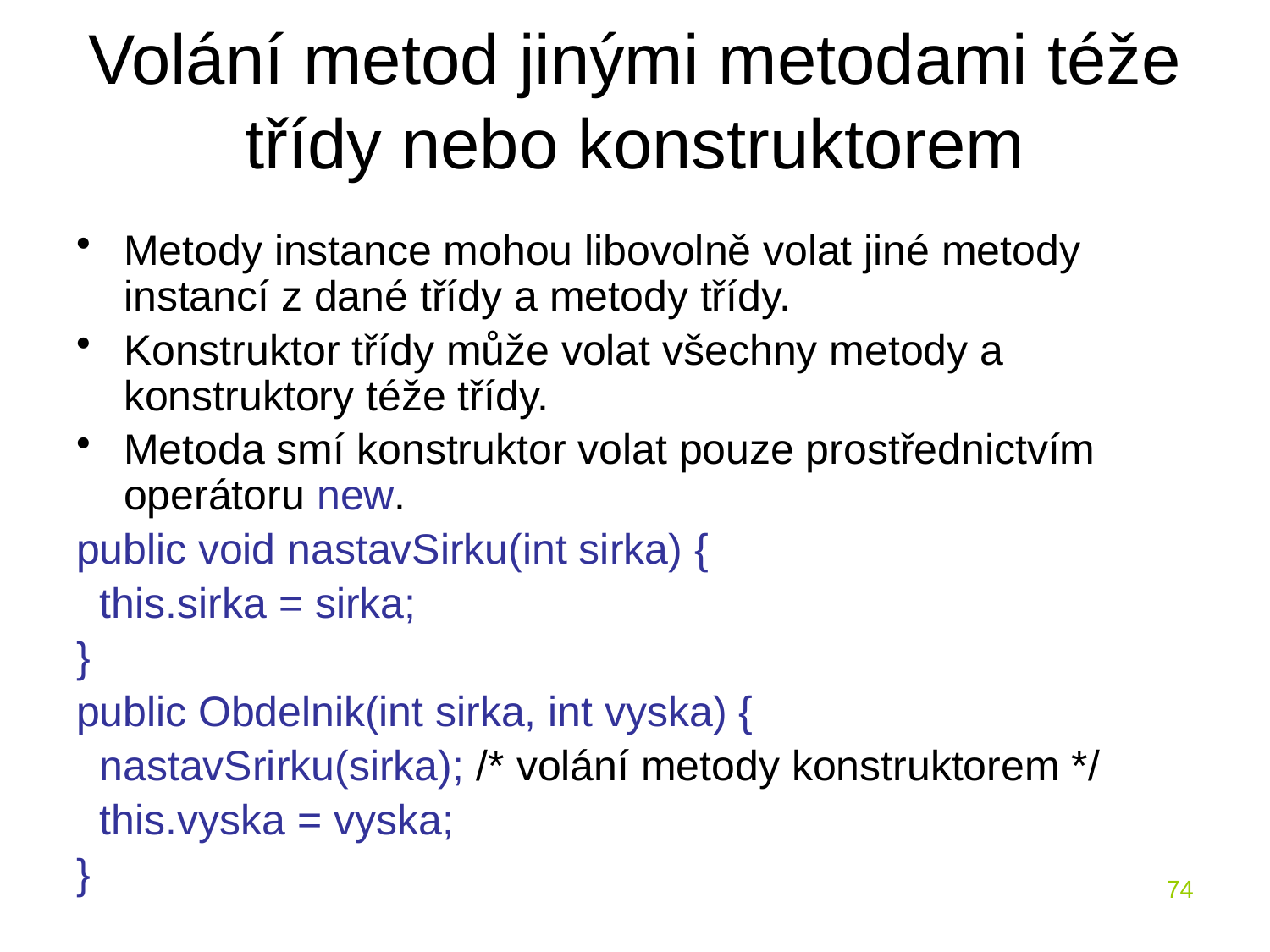

# Volání metod jinými metodami téže třídy nebo konstruktorem
Metody instance mohou libovolně volat jiné metody instancí z dané třídy a metody třídy.
Konstruktor třídy může volat všechny metody a konstruktory téže třídy.
Metoda smí konstruktor volat pouze prostřednictvím operátoru new.
public void nastavSirku(int sirka) {
  this.sirka = sirka;
}
public Obdelnik(int sirka, int vyska) {
  nastavSrirku(sirka); /* volání metody konstruktorem */
  this.vyska = vyska;
}
74